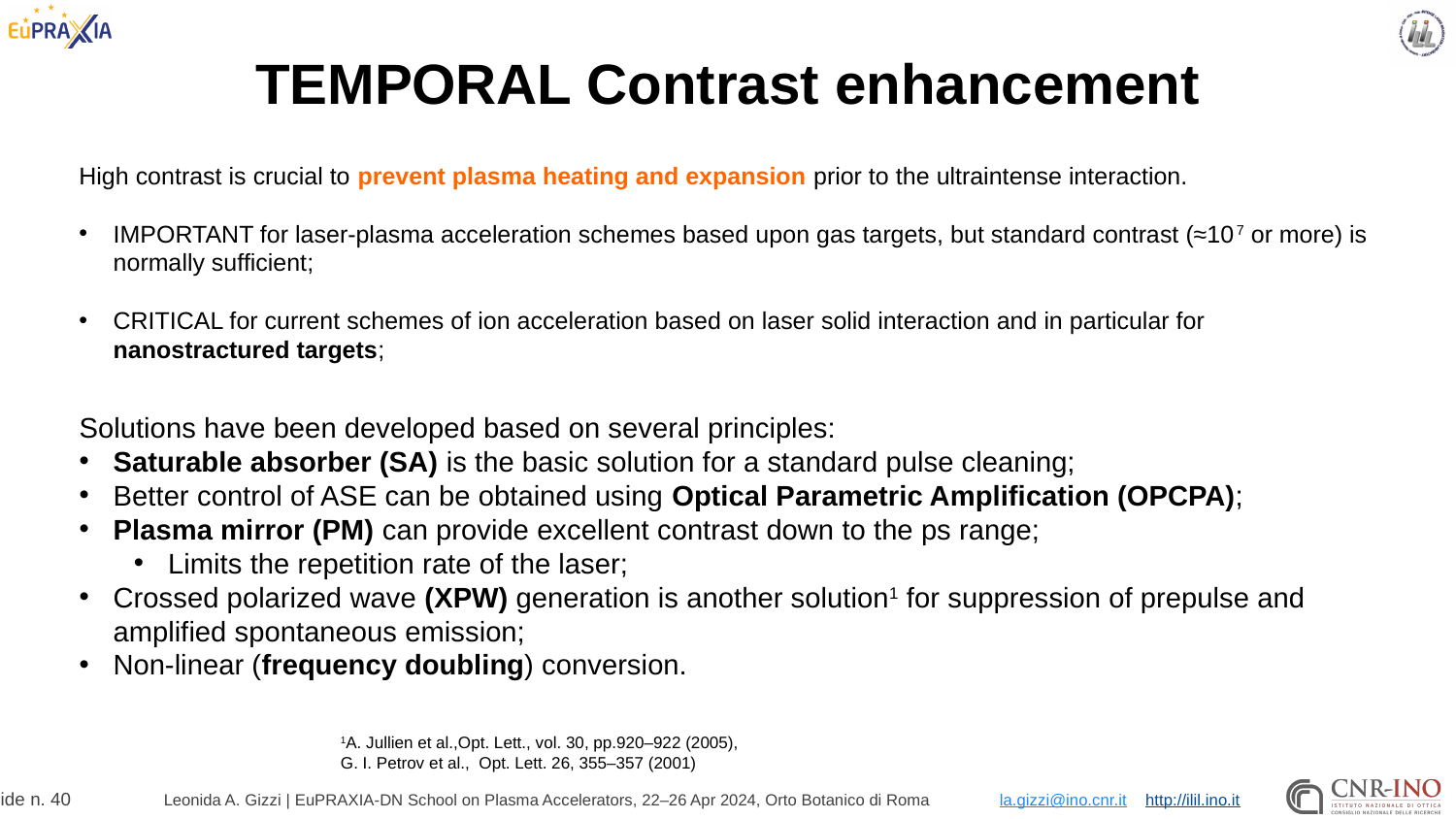

TEMPORAL Contrast enhancement

High contrast is crucial to prevent plasma heating and expansion prior to the ultraintense interaction.

IMPORTANT for laser-plasma acceleration schemes based upon gas targets, but standard contrast (≈107 or more) is normally sufficient;

CRITICAL for current schemes of ion acceleration based on laser solid interaction and in particular for nanostractured targets;
Solutions have been developed based on several principles:
Saturable absorber (SA) is the basic solution for a standard pulse cleaning;
Better control of ASE can be obtained using Optical Parametric Amplification (OPCPA);
Plasma mirror (PM) can provide excellent contrast down to the ps range;
Limits the repetition rate of the laser;
Crossed polarized wave (XPW) generation is another solution1 for suppression of prepulse and amplified spontaneous emission;
Non-linear (frequency doubling) conversion.
1A. Jullien et al.,Opt. Lett., vol. 30, pp.920–922 (2005),
G. I. Petrov et al.,  Opt. Lett. 26, 355–357 (2001)